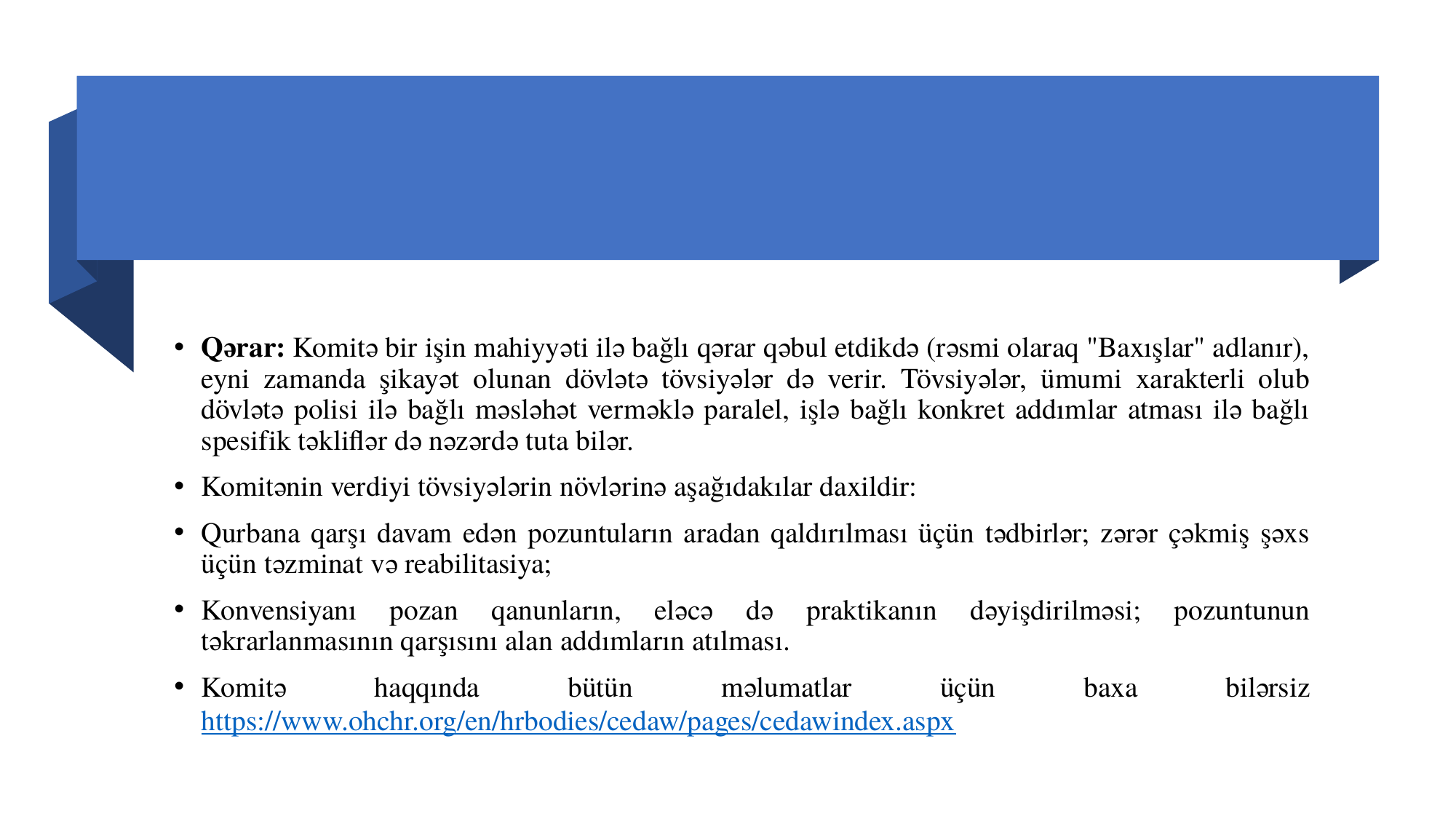

Qərar: Komitə bir işin mahiyyəti ilə bağlı qərar qəbul etdikdə (rəsmi olaraq "Baxışlar" adlanır), eyni zamanda şikayət olunan dövlətə tövsiyələr də verir. Tövsiyələr, ümumi xarakterli olub dövlətə polisi ilə bağlı məsləhət verməklə paralel, işlə bağlı konkret addımlar atması ilə bağlı spesifik təkliflər də nəzərdə tuta bilər.
Komitənin verdiyi tövsiyələrin növlərinə aşağıdakılar daxildir:
Qurbana qarşı davam edən pozuntuların aradan qaldırılması üçün tədbirlər; zərər çəkmiş şəxs üçün təzminat və reabilitasiya;
Konvensiyanı pozan qanunların, eləcə də praktikanın dəyişdirilməsi; pozuntunun təkrarlanmasının qarşısını alan addımların atılması.
Komitə haqqında bütün məlumatlar üçün baxa bilərsiz https://www.ohchr.org/en/hrbodies/cedaw/pages/cedawindex.aspx